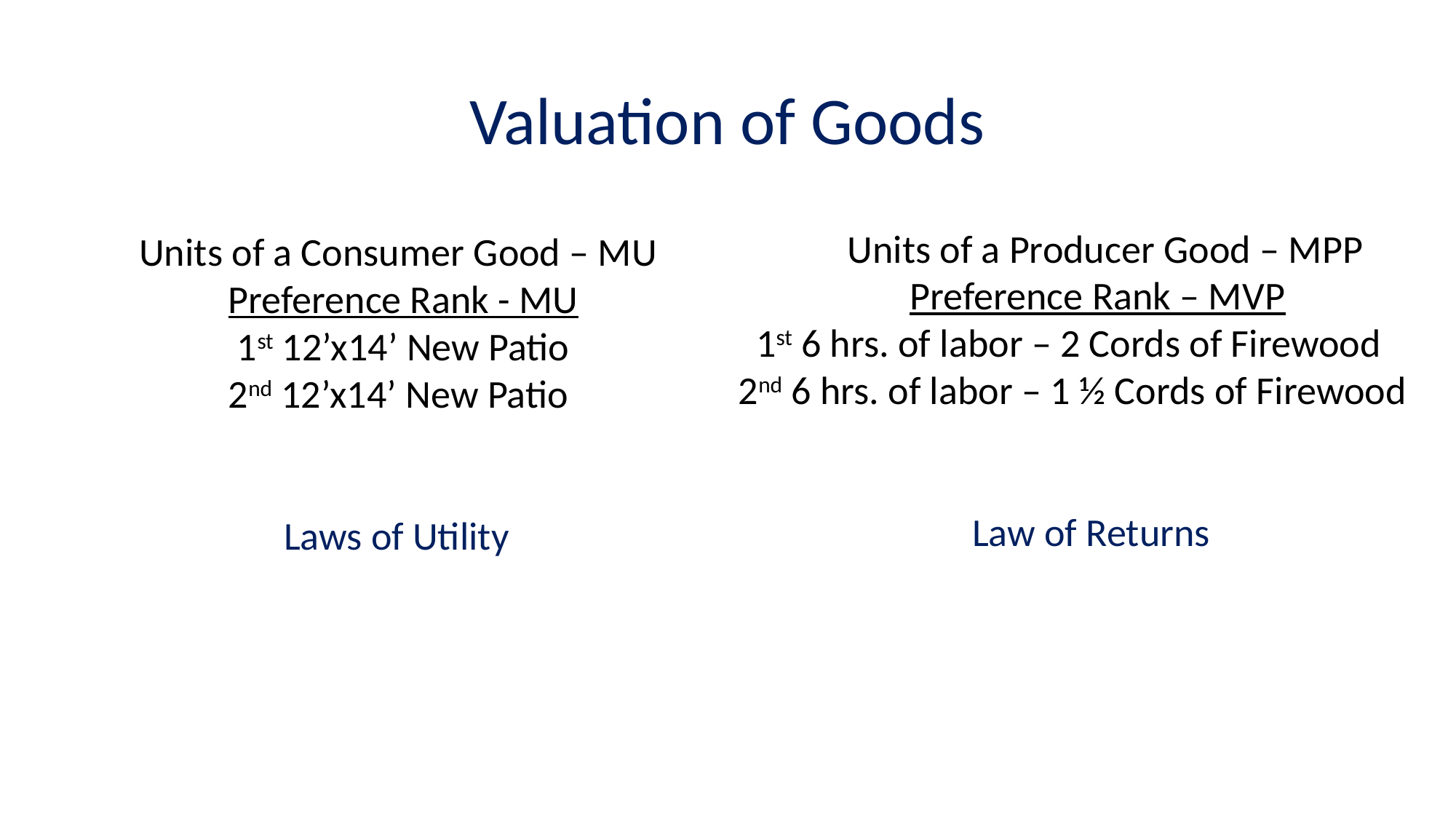

# Valuation of Goods

	Units of a Producer Good – MPP
	       Preference Rank – MVP
  1st 6 hrs. of labor – 2 Cords of Firewood
2nd 6 hrs. of labor – 1 ½ Cords of Firewood

	              Law of Returns
Units of a Consumer Good – MU
          Preference Rank - MU
           1st 12’x14’ New Patio
          2nd 12’x14’ New Patio

	    Laws of Utility